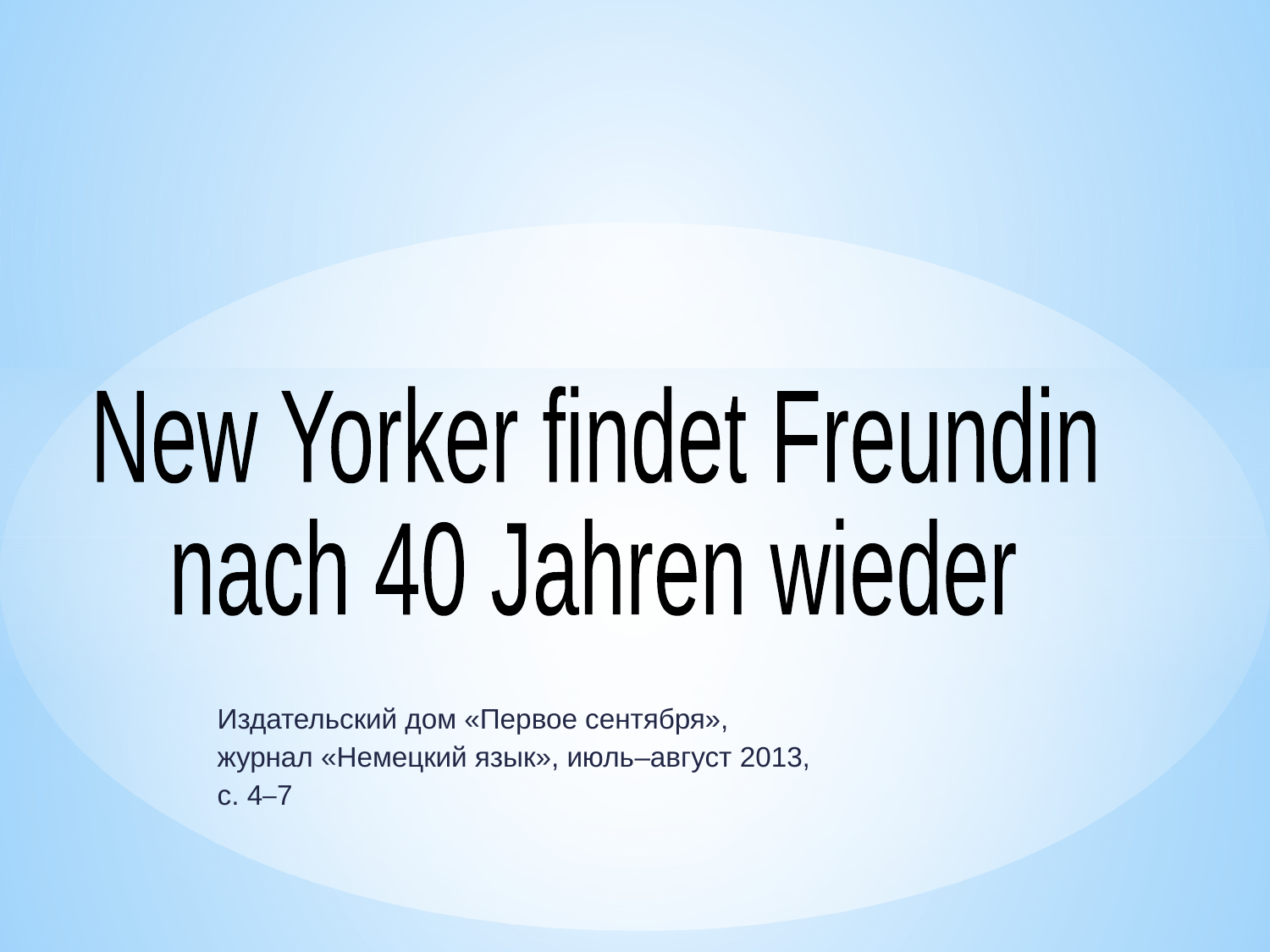

New Yorker findet Freundin
nach 40 Jahren wieder
Издательский дом «Первое сентября»,
журнал «Немецкий язык», июль‒август 2013,
с. 4–7